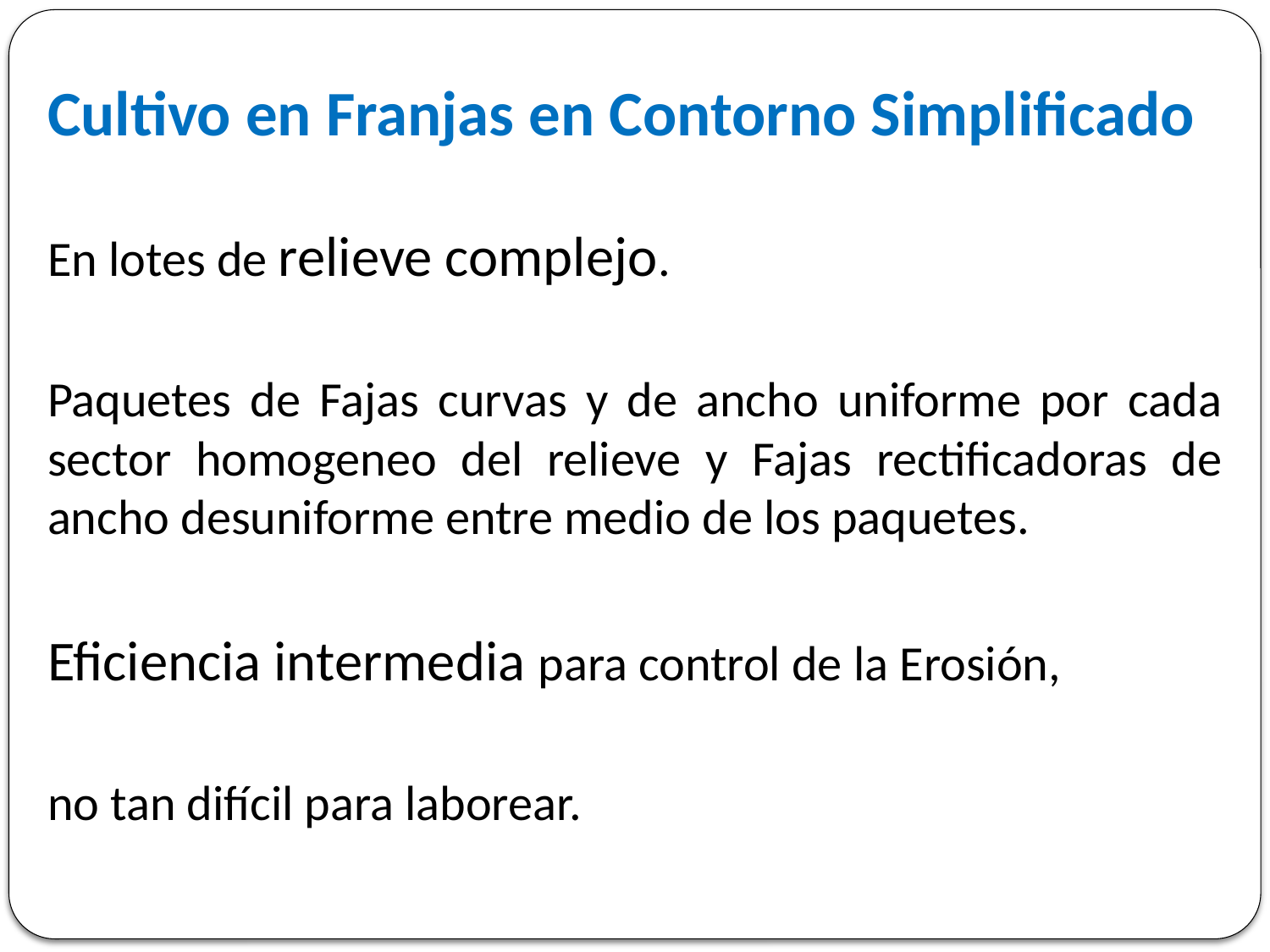

Cultivo en Franjas en Contorno Simplificado

En lotes de relieve complejo.

Paquetes de Fajas curvas y de ancho uniforme por cada sector homogeneo del relieve y Fajas rectificadoras de ancho desuniforme entre medio de los paquetes.

Eficiencia intermedia para control de la Erosión,

no tan difícil para laborear.